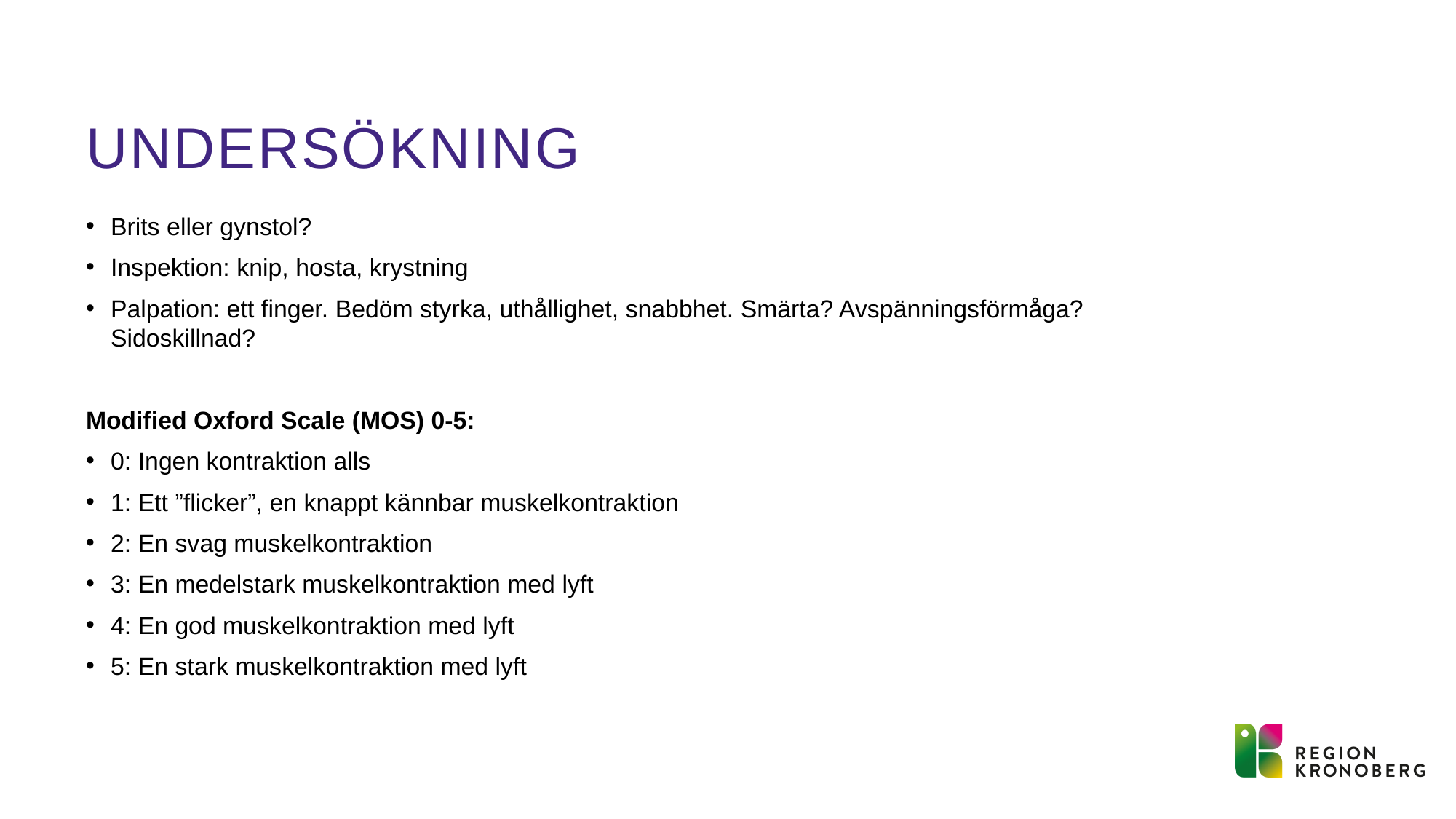

# Undersökning
Brits eller gynstol?
Inspektion: knip, hosta, krystning
Palpation: ett finger. Bedöm styrka, uthållighet, snabbhet. Smärta? Avspänningsförmåga? Sidoskillnad?

Modified Oxford Scale (MOS) 0-5:
0: Ingen kontraktion alls
1: Ett ”flicker”, en knappt kännbar muskelkontraktion
2: En svag muskelkontraktion
3: En medelstark muskelkontraktion med lyft
4: En god muskelkontraktion med lyft
5: En stark muskelkontraktion med lyft